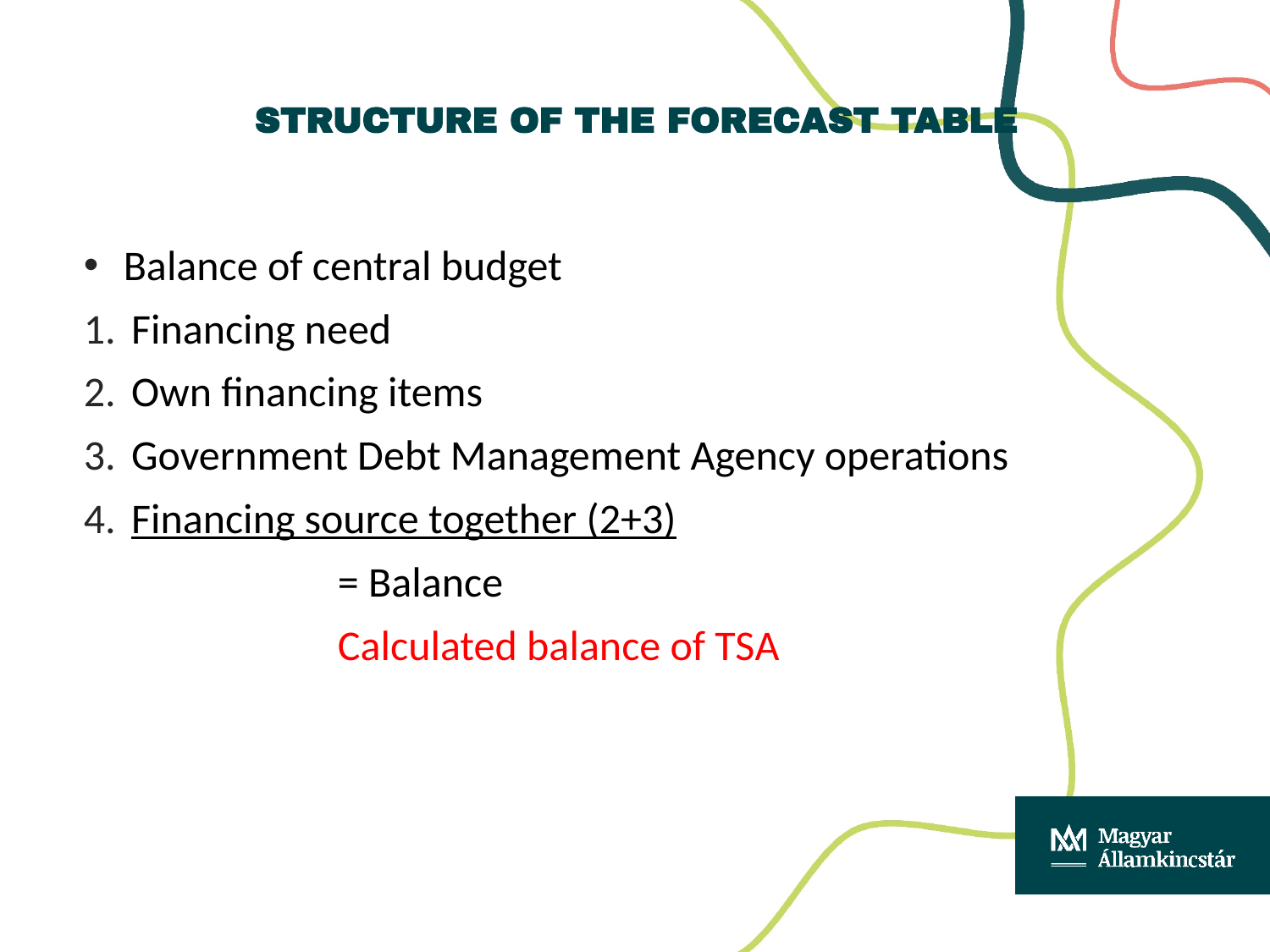

# Structure of the Forecast table

Balance of central budget
Financing need
Own financing items
Government Debt Management Agency operations
Financing source together (2+3)
		= Balance
		Calculated balance of TSA